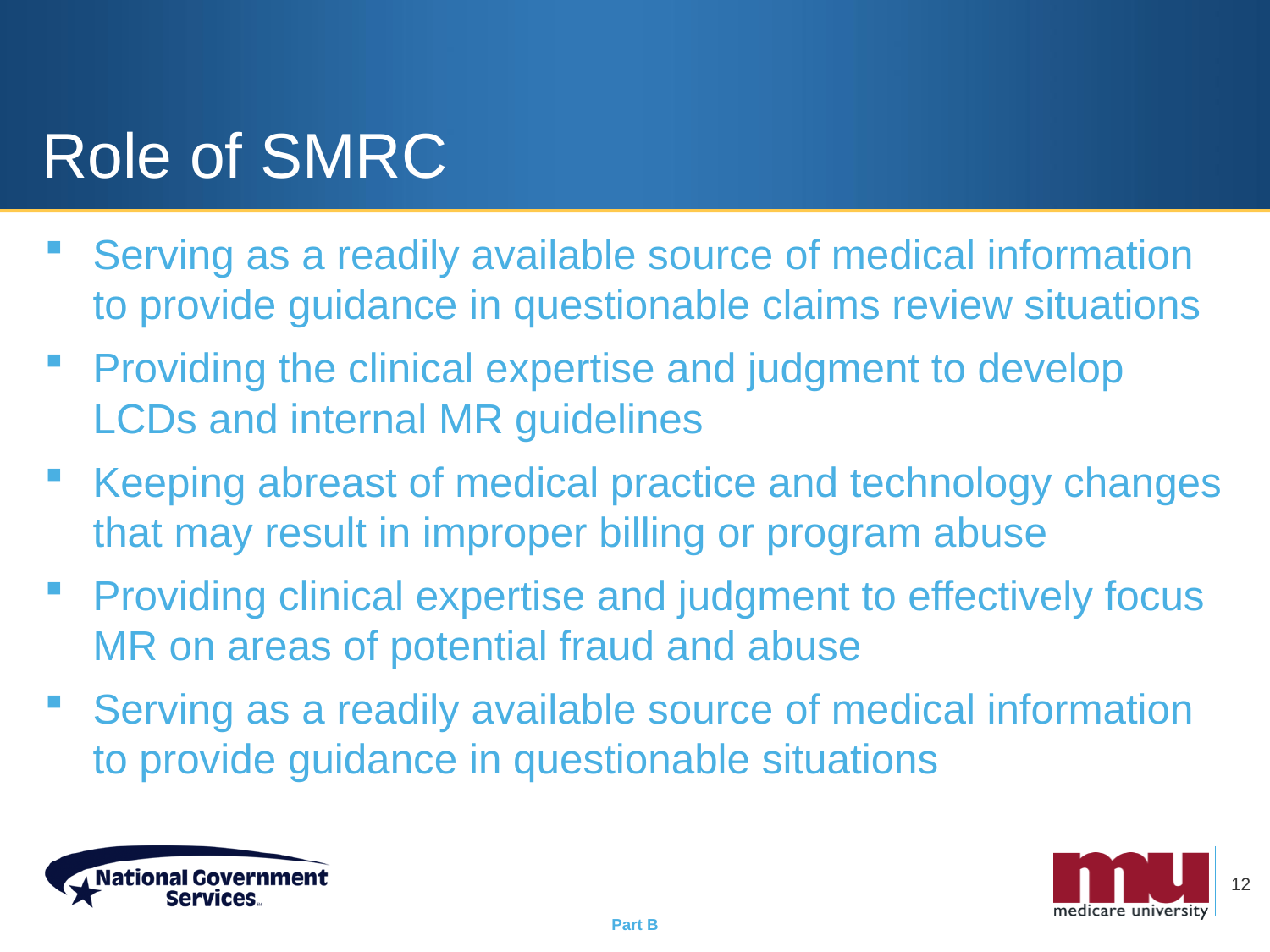

# Role of SMRC
Serving as a readily available source of medical information to provide guidance in questionable claims review situations
Providing the clinical expertise and judgment to develop LCDs and internal MR guidelines
Keeping abreast of medical practice and technology changes that may result in improper billing or program abuse
Providing clinical expertise and judgment to effectively focus MR on areas of potential fraud and abuse
Serving as a readily available source of medical information to provide guidance in questionable situations

12